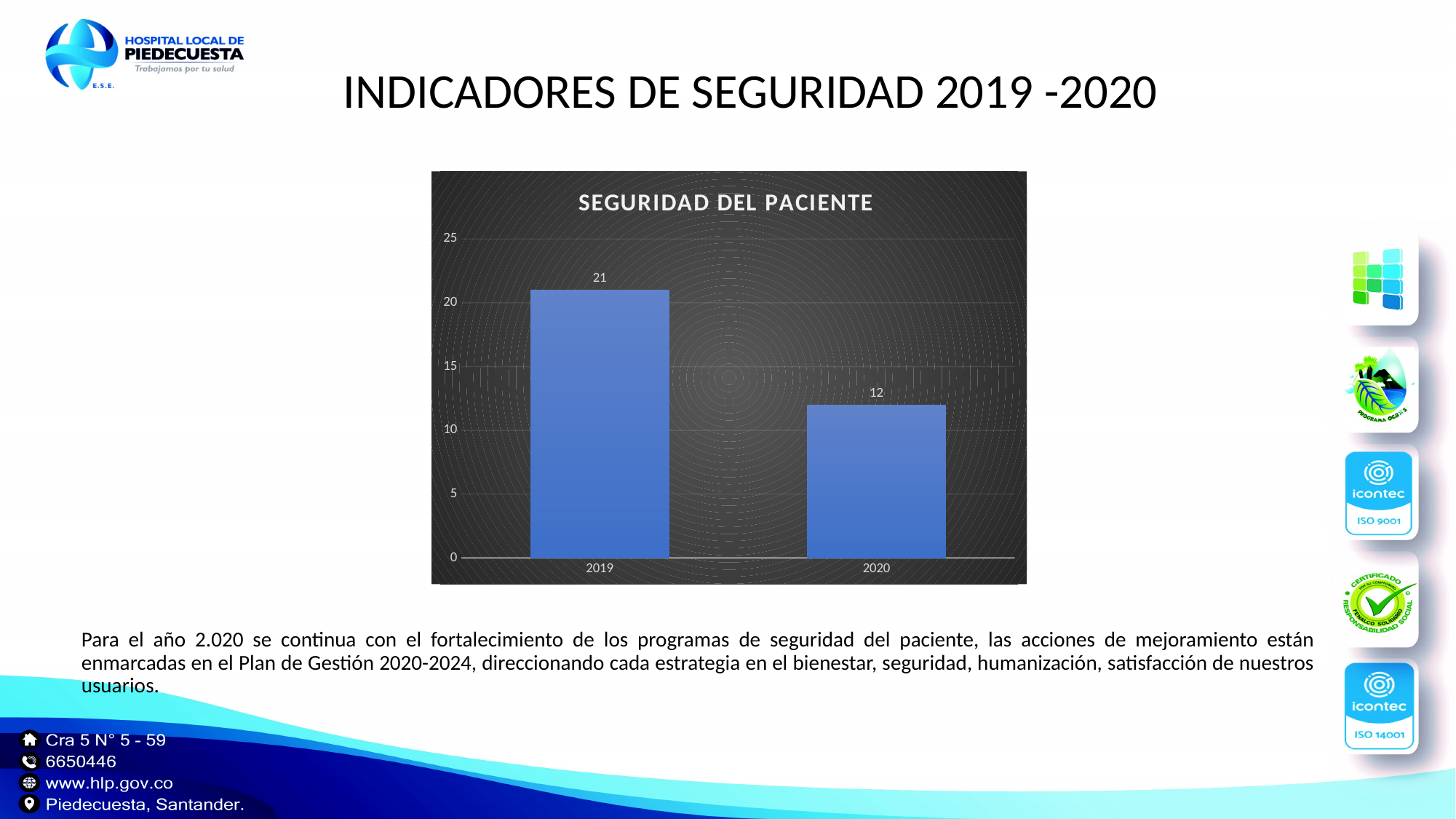

# INDICADORES DE SEGURIDAD 2019 -2020

### Chart: SEGURIDAD DEL PACIENTE

| Category |  |
|---|---|
| 2019 | 21.0 |
| 2020 | 12.0 |
Para el año 2.020 se continua con el fortalecimiento de los programas de seguridad del paciente, las acciones de mejoramiento están enmarcadas en el Plan de Gestión 2020-2024, direccionando cada estrategia en el bienestar, seguridad, humanización, satisfacción de nuestros usuarios.